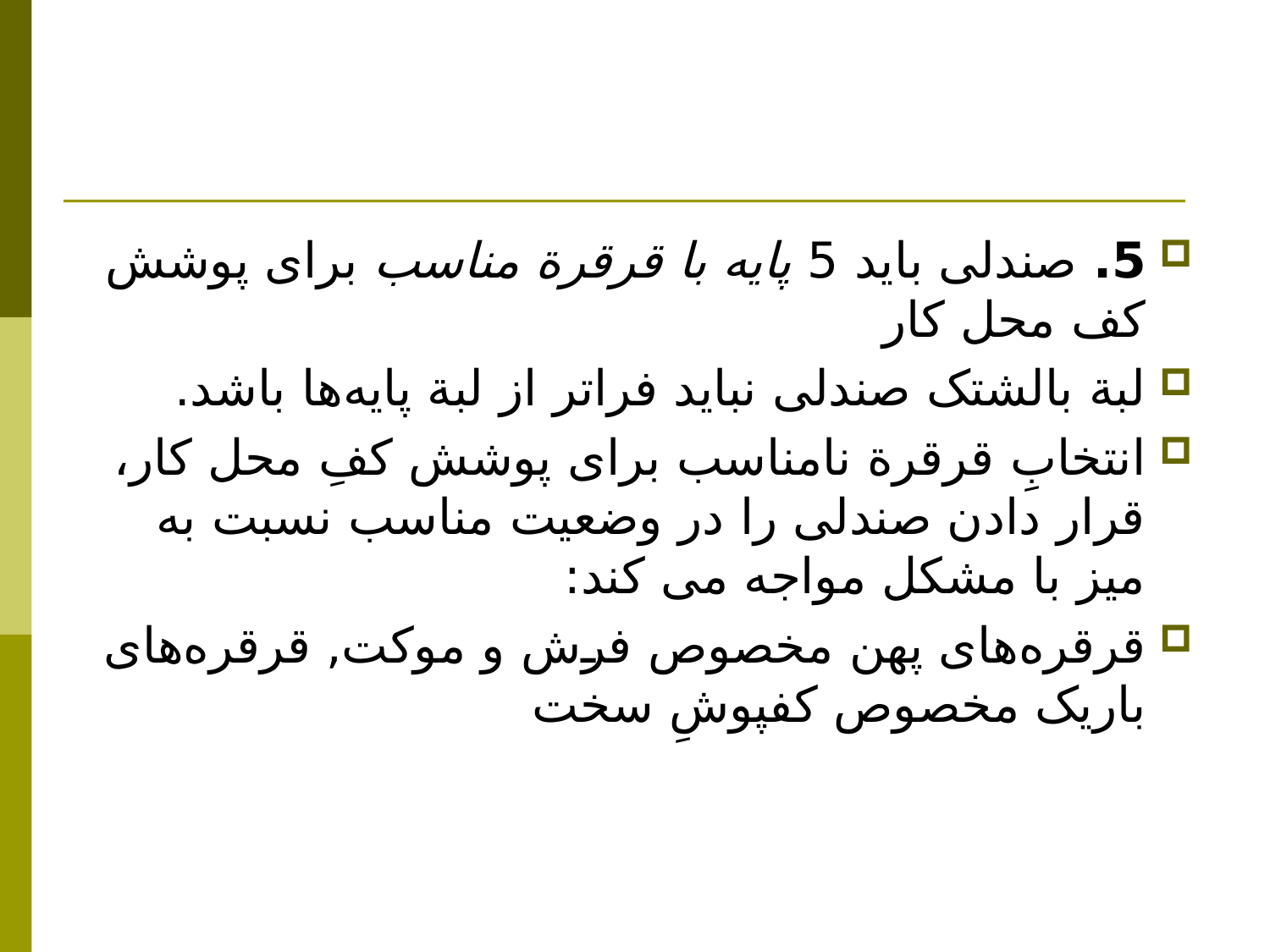

#
5. صندلی بايد 5 پايه با قرقرة مناسب برای پوشش کف محل کار
لبة بالشتک صندلی نبايد فراتر از لبة پايه‌ها باشد.
انتخابِ قرقرة نامناسب برای پوشش کفِ محل کار، قرار دادن صندلی را در وضعيت مناسب نسبت به ميز با مشکل مواجه می کند:
قرقره‌های پهن مخصوص فرش و موکت, قرقره‌های باریک مخصوص کفپوشِ سخت